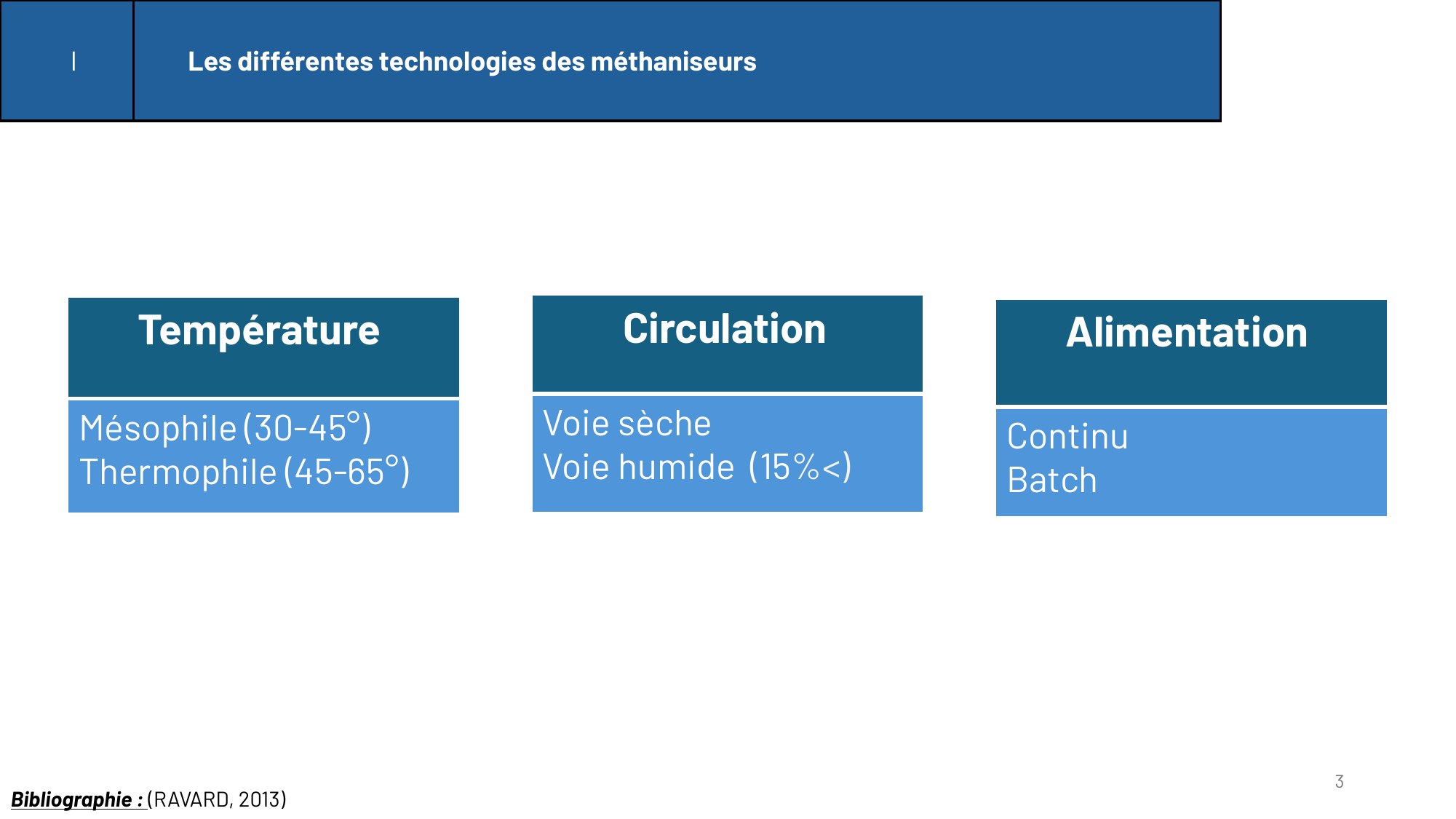

I
Les différentes technologies des méthaniseurs

| Circulation |
| --- |
| Voie sèche Voie humide (15%<) |
| Température |
| --- |
| Mésophile (30-45°) Thermophile (45-65°) |
| Alimentation |
| --- |
| Continu Batch |
3
Bibliographie : (RAVARD, 2013)